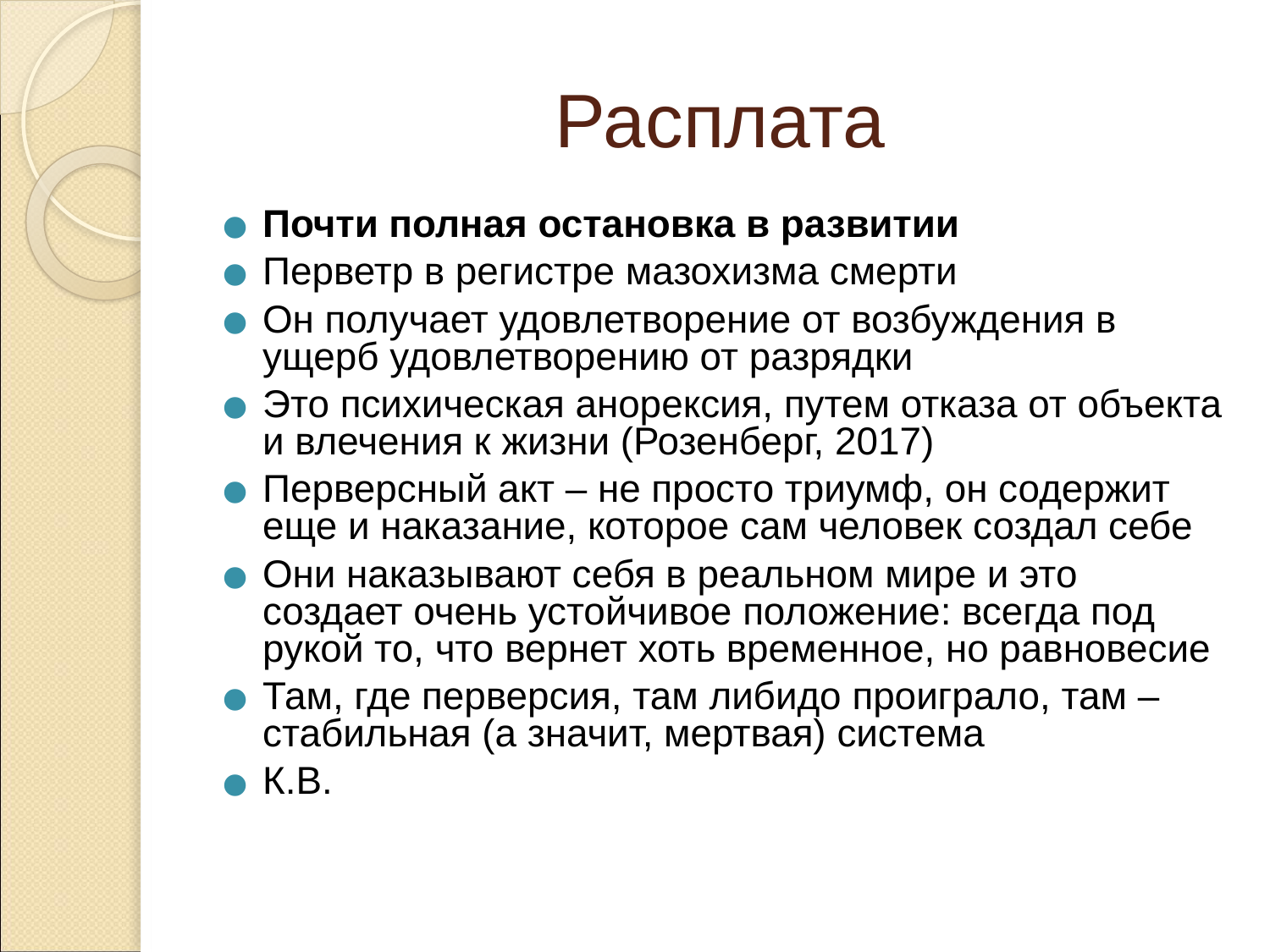

# Расплата
Почти полная остановка в развитии
Перветр в регистре мазохизма смерти
Он получает удовлетворение от возбуждения в ущерб удовлетворению от разрядки
Это психическая анорексия, путем отказа от объекта и влечения к жизни (Розенберг, 2017)
Перверсный акт – не просто триумф, он содержит еще и наказание, которое сам человек создал себе
Они наказывают себя в реальном мире и это создает очень устойчивое положение: всегда под рукой то, что вернет хоть временное, но равновесие
Там, где перверсия, там либидо проиграло, там – стабильная (а значит, мертвая) система
К.В.